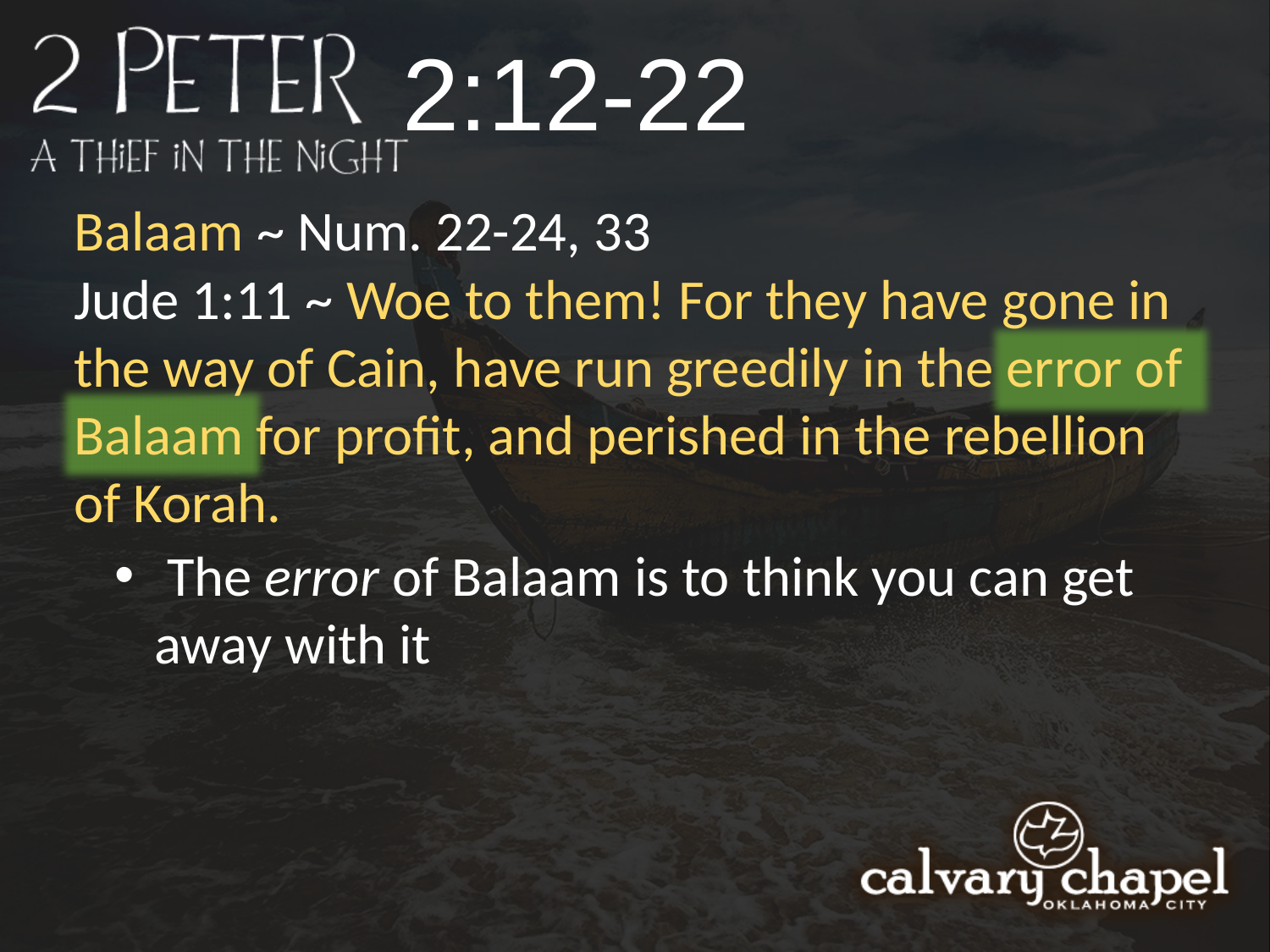

2:12-22
Balaam ~ Num. 22-24, 33
Jude 1:11 ~ Woe to them! For they have gone in the way of Cain, have run greedily in the error of Balaam for profit, and perished in the rebellion of Korah.

 The error of Balaam is to think you can get away with it